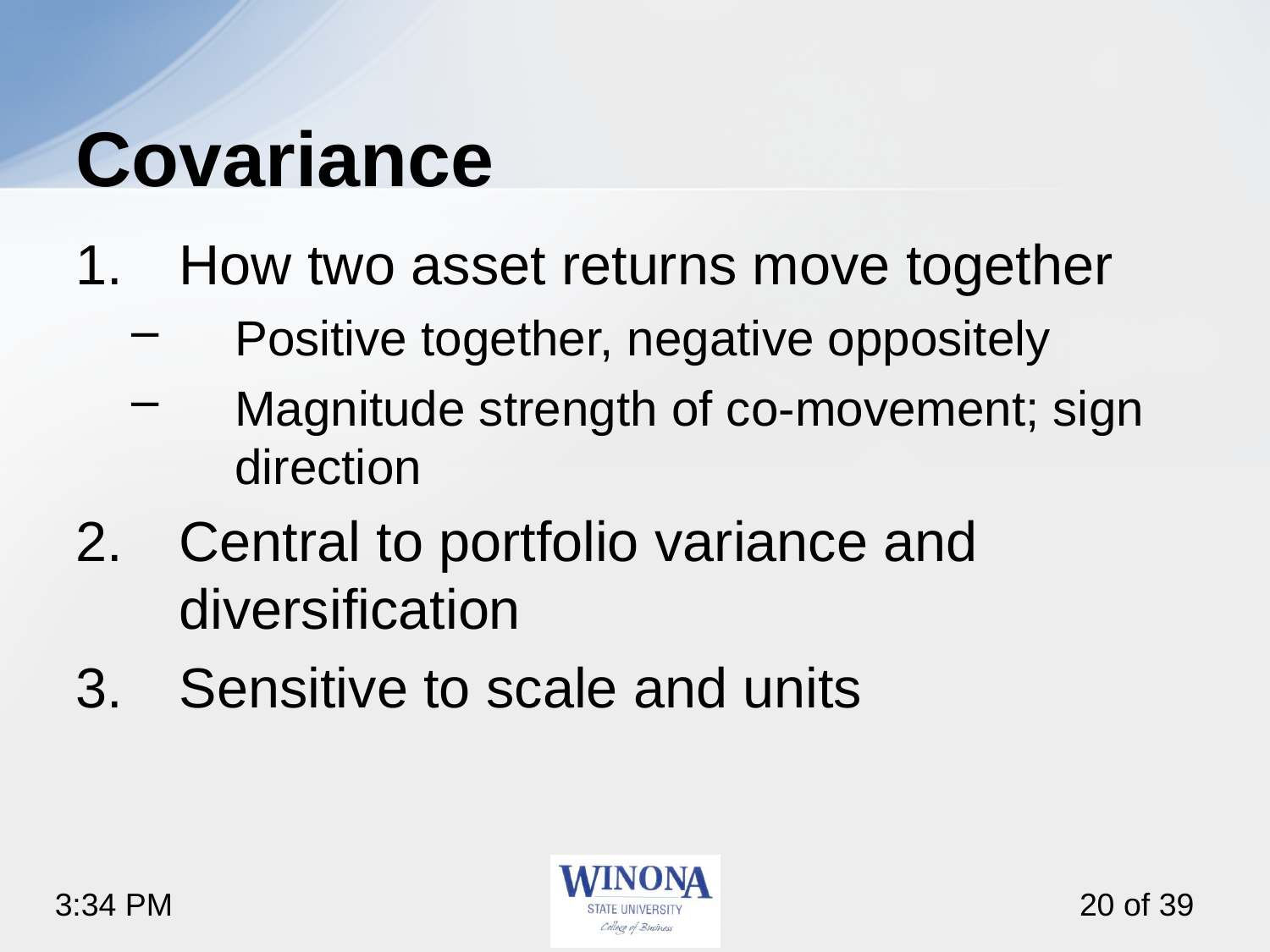

# Covariance
How two asset returns move together
Positive together, negative oppositely
Magnitude strength of co-movement; sign direction
Central to portfolio variance and diversification
Sensitive to scale and units